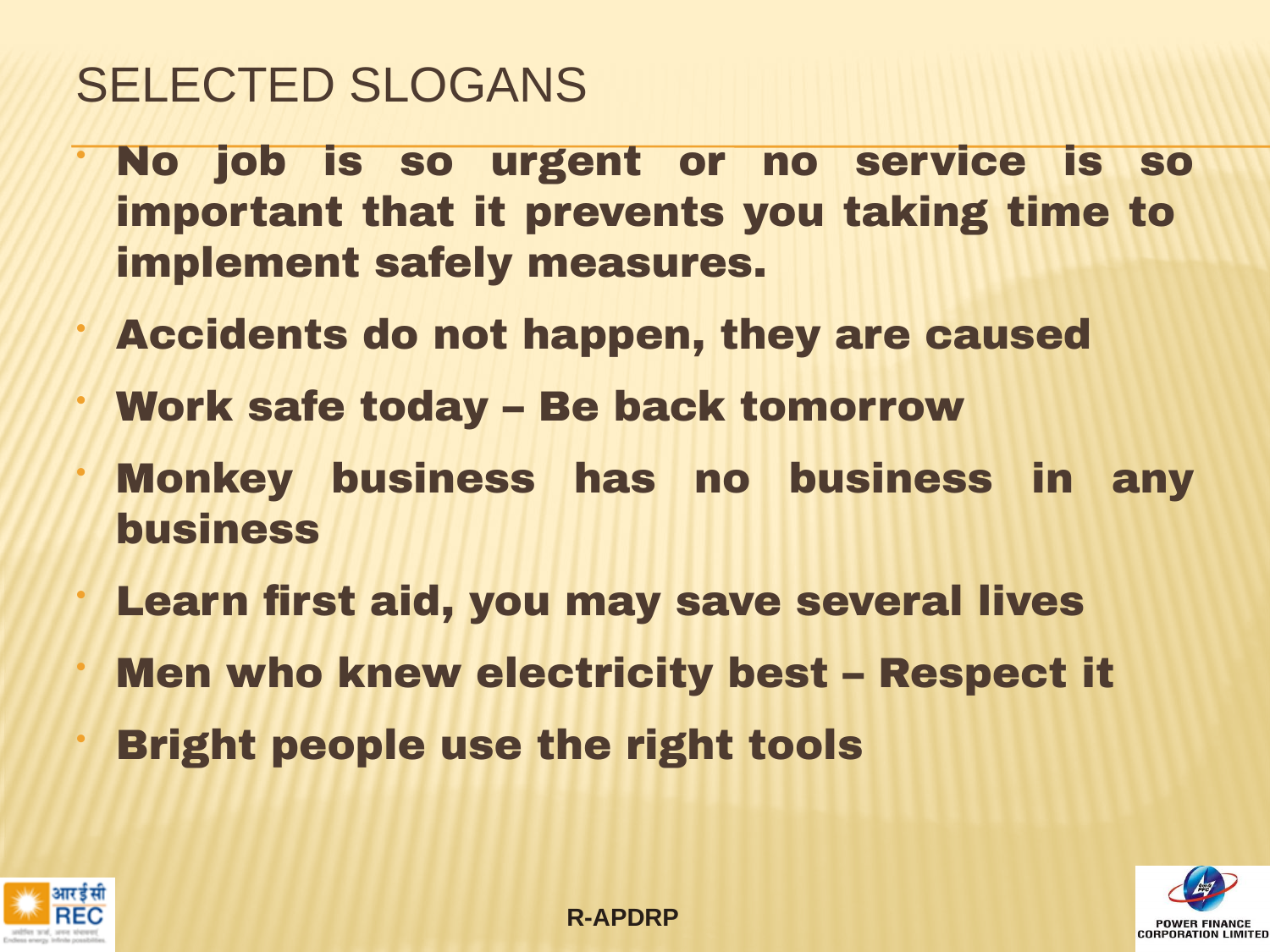

# SELECTED SLOGANS
No job is so urgent or no service is so important that it prevents you taking time to  implement safely measures.
Accidents do not happen, they are caused
Work safe today – Be back tomorrow
Monkey business has no business in any business
Learn first aid, you may save several lives
Men who knew electricity best – Respect it
Bright people use the right tools

85